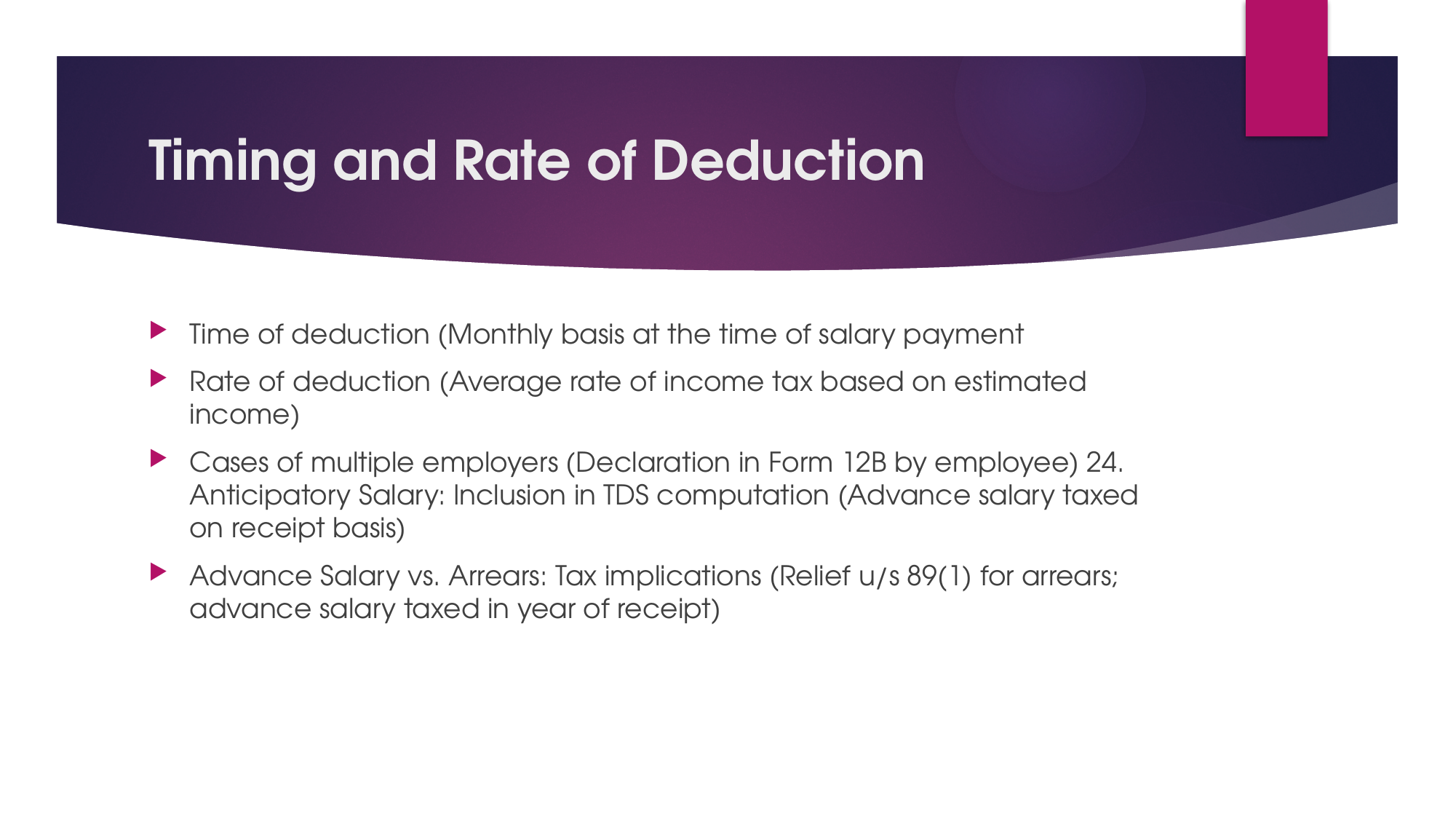

# Timing and Rate of Deduction
Time of deduction (Monthly basis at the time of salary payment
Rate of deduction (Average rate of income tax based on estimated income)
Cases of multiple employers (Declaration in Form 12B by employee) 24. Anticipatory Salary: Inclusion in TDS computation (Advance salary taxed on receipt basis)
Advance Salary vs. Arrears: Tax implications (Relief u/s 89(1) for arrears; advance salary taxed in year of receipt)